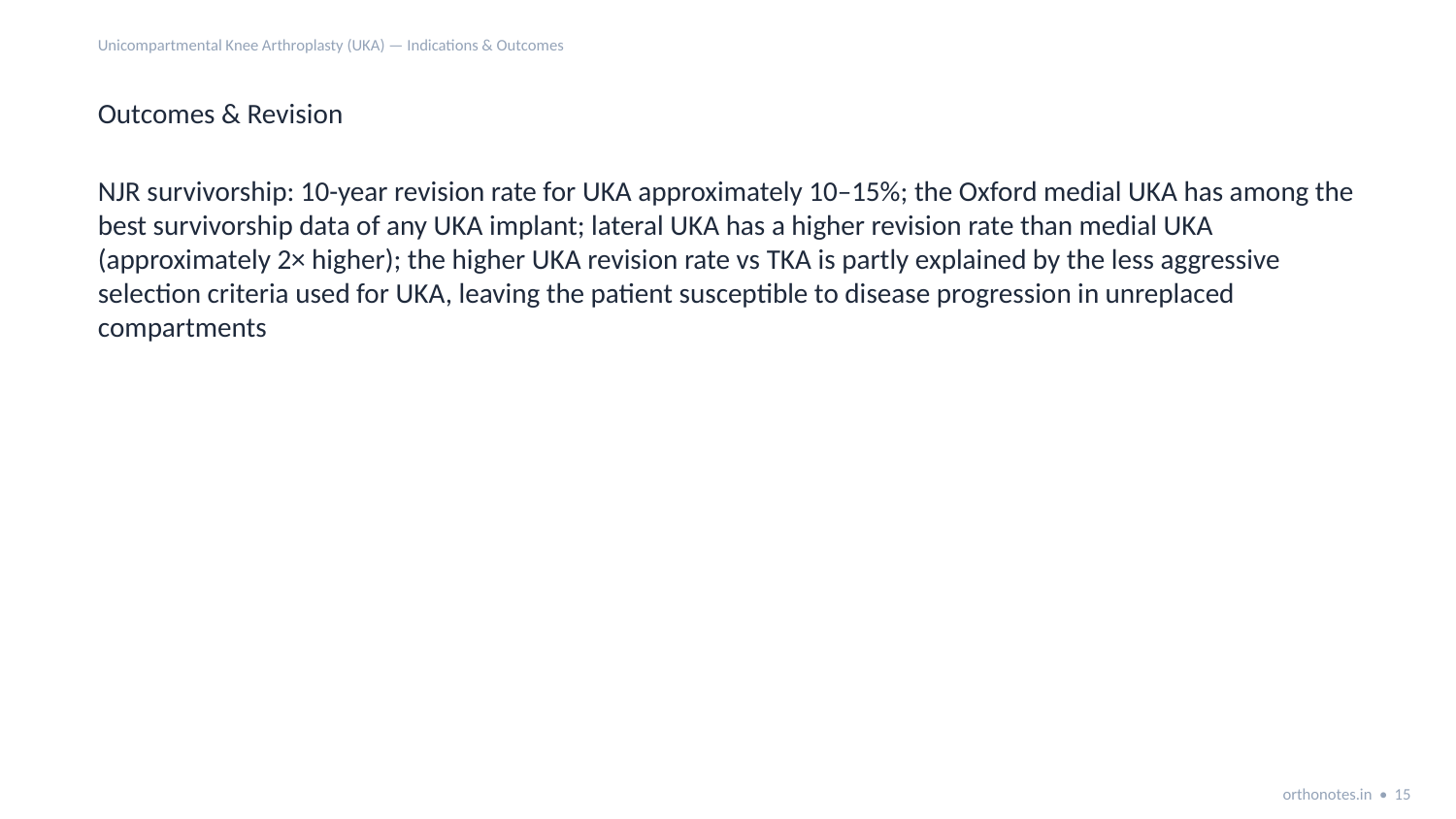

Unicompartmental Knee Arthroplasty (UKA) — Indications & Outcomes
Outcomes & Revision
NJR survivorship: 10-year revision rate for UKA approximately 10–15%; the Oxford medial UKA has among the best survivorship data of any UKA implant; lateral UKA has a higher revision rate than medial UKA (approximately 2× higher); the higher UKA revision rate vs TKA is partly explained by the less aggressive selection criteria used for UKA, leaving the patient susceptible to disease progression in unreplaced compartments
orthonotes.in  •  15